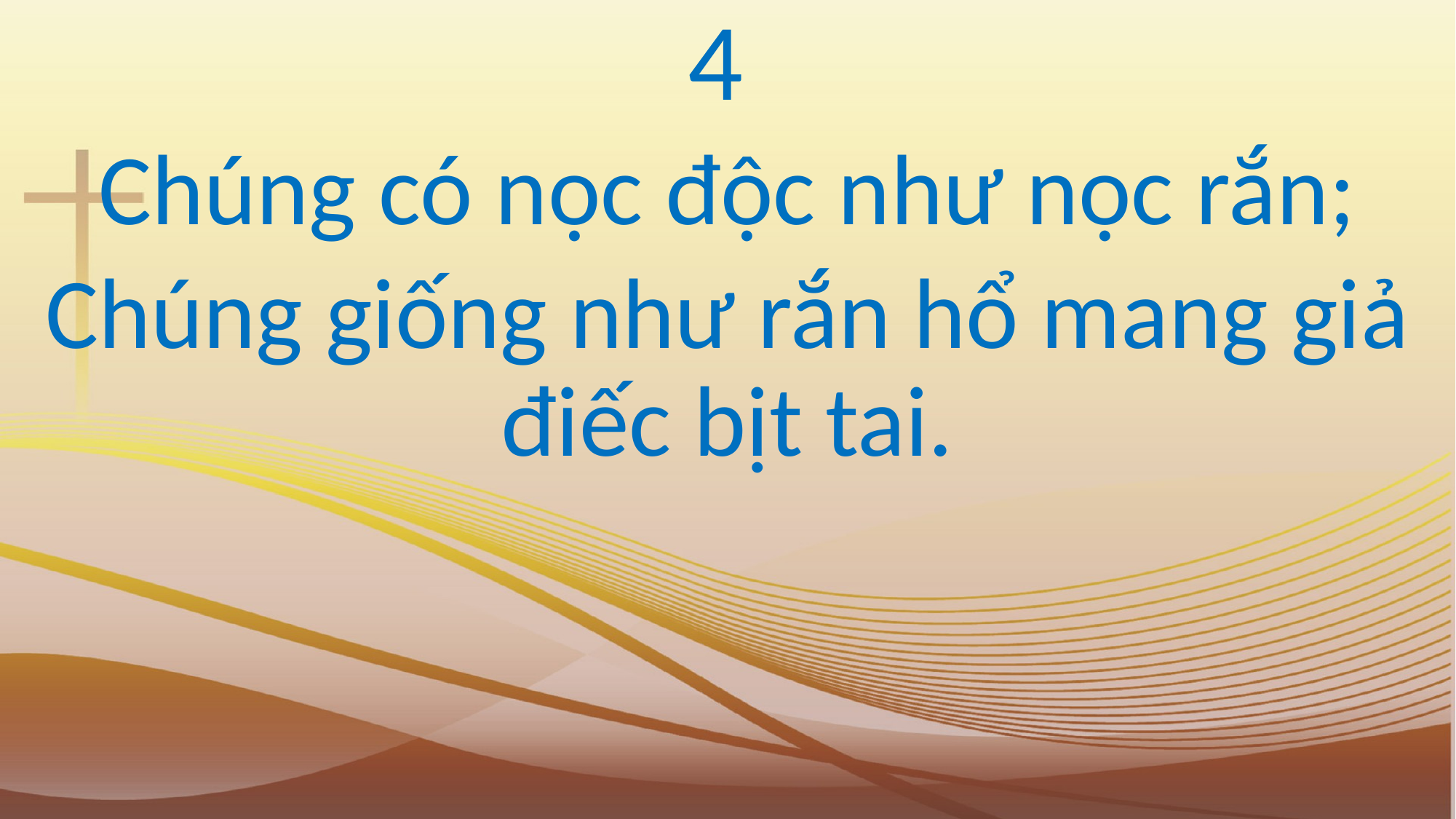

4
Chúng có nọc độc như nọc rắn;
Chúng giống như rắn hổ mang giả điếc bịt tai.